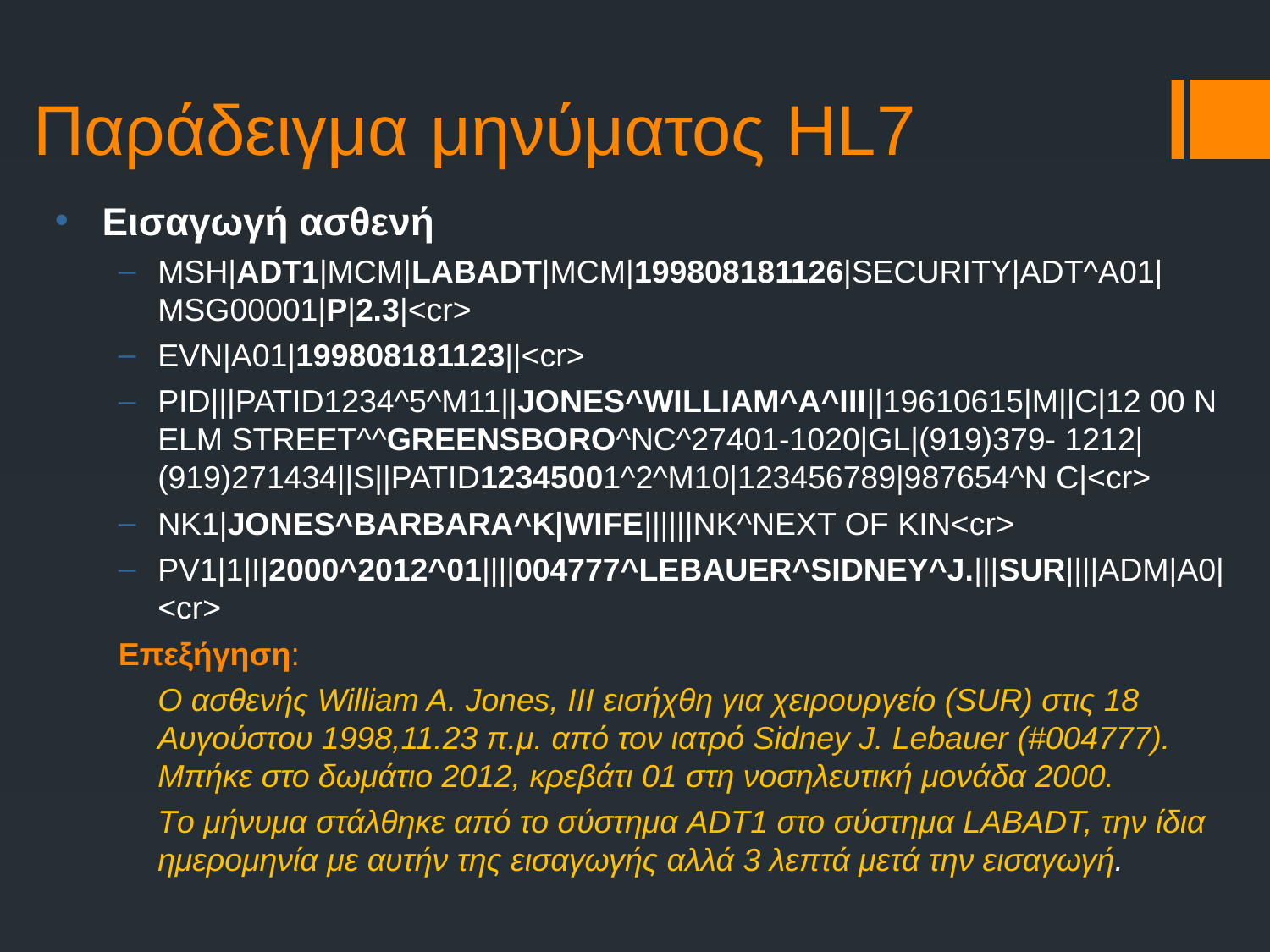

Παράδειγμα μηνύματος ΗL7
Εισαγωγή ασθενή
MSH|ADT1|MCM|LABADT|MCM|199808181126|SECURITY|ADT^A01|MSG00001|P|2.3|<cr>
EVN|A01|199808181123||<cr>
PID|||PATID1234^5^M11||JONES^WILLIAM^A^III||19610615|M||C|12 00 N ELM STREET^^GREENSBORO^NC^27401-1020|GL|(919)379- 1212|(919)271434||S||PATID12345001^2^M10|123456789|987654^N C|<cr>
NK1|JONES^BARBARA^K|WIFE||||||NK^NEXT OF KIN<cr>
PV1|1|I|2000^2012^01||||004777^LEBAUER^SIDNEY^J.|||SUR||||ADM|A0|<cr>
Επεξήγηση:
	Ο ασθενής William A. Jones, III εισήχθη για χειρουργείο (SUR) στις 18 Αυγούστου 1998,11.23 π.μ. από τον ιατρό Sidney J. Lebauer (#004777). Μπήκε στο δωμάτιο 2012, κρεβάτι 01 στη νοσηλευτική μονάδα 2000.
	Tο μήνυμα στάλθηκε από το σύστημα ADT1 στο σύστημα LABADT, την ίδια ημερομηνία με αυτήν της εισαγωγής αλλά 3 λεπτά μετά την εισαγωγή.